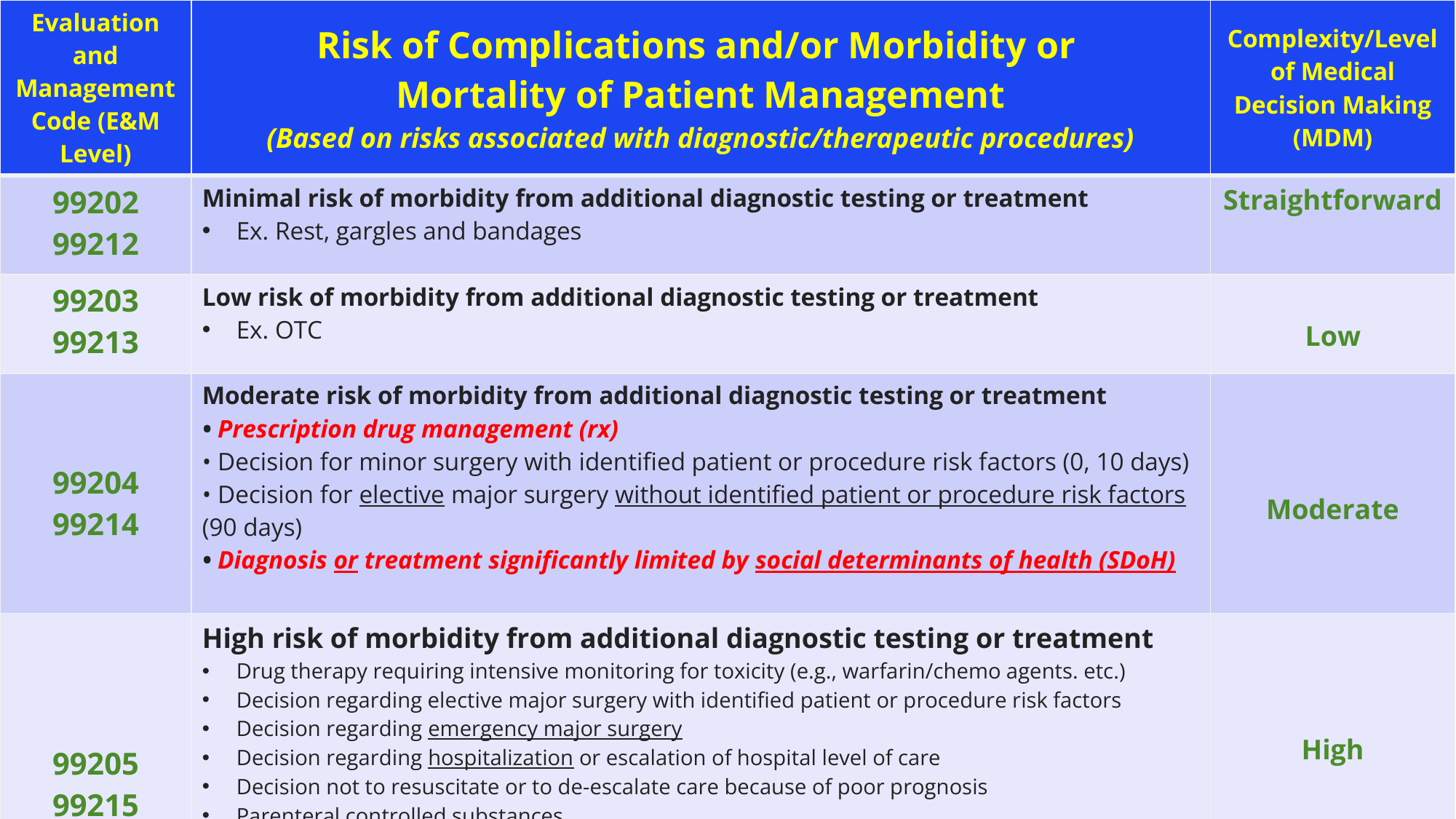

| Evaluation and Management Code (E&M Level) | Risk of Complications and/or Morbidity or Mortality of Patient Management (Based on risks associated with diagnostic/therapeutic procedures) | Complexity/Level of Medical Decision Making (MDM) |
| --- | --- | --- |
| 99202 99212 | Minimal risk of morbidity from additional diagnostic testing or treatment Ex. Rest, gargles and bandages | Straightforward |
| 99203 99213 | Low risk of morbidity from additional diagnostic testing or treatment Ex. OTC | Low |
| 99204 99214 | Moderate risk of morbidity from additional diagnostic testing or treatment • Prescription drug management (rx) • Decision for minor surgery with identified patient or procedure risk factors (0, 10 days) • Decision for elective major surgery without identified patient or procedure risk factors (90 days) • Diagnosis or treatment significantly limited by social determinants of health (SDoH) | Moderate |
| 99205 99215 | High risk of morbidity from additional diagnostic testing or treatment Drug therapy requiring intensive monitoring for toxicity (e.g., warfarin/chemo agents. etc.) Decision regarding elective major surgery with identified patient or procedure risk factors Decision regarding emergency major surgery Decision regarding hospitalization or escalation of hospital level of care Decision not to resuscitate or to de-escalate care because of poor prognosis Parenteral controlled substances | High |